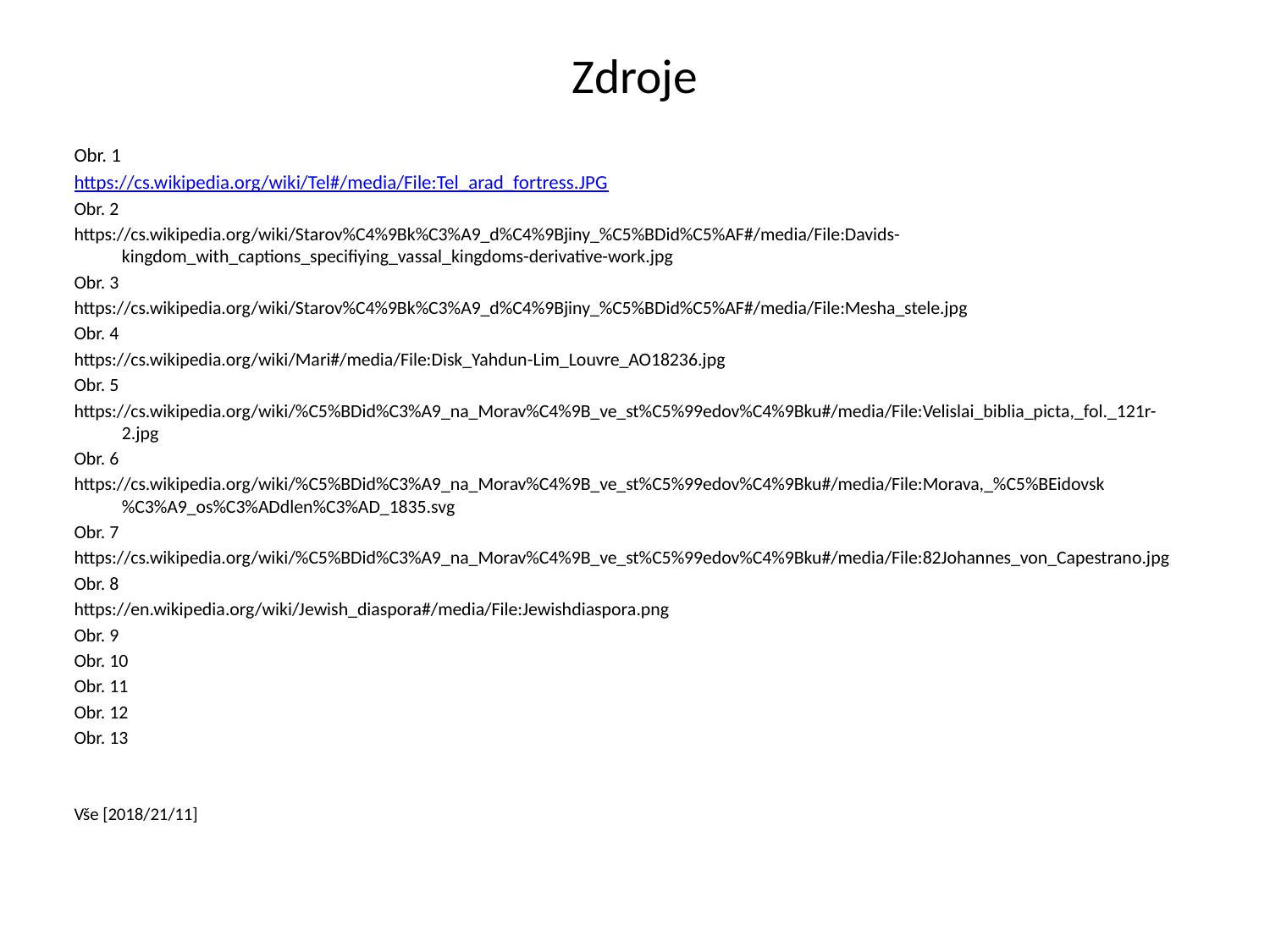

# Zdroje
Obr. 1
https://cs.wikipedia.org/wiki/Tel#/media/File:Tel_arad_fortress.JPG
Obr. 2
https://cs.wikipedia.org/wiki/Starov%C4%9Bk%C3%A9_d%C4%9Bjiny_%C5%BDid%C5%AF#/media/File:Davids-kingdom_with_captions_specifiying_vassal_kingdoms-derivative-work.jpg
Obr. 3
https://cs.wikipedia.org/wiki/Starov%C4%9Bk%C3%A9_d%C4%9Bjiny_%C5%BDid%C5%AF#/media/File:Mesha_stele.jpg
Obr. 4
https://cs.wikipedia.org/wiki/Mari#/media/File:Disk_Yahdun-Lim_Louvre_AO18236.jpg
Obr. 5
https://cs.wikipedia.org/wiki/%C5%BDid%C3%A9_na_Morav%C4%9B_ve_st%C5%99edov%C4%9Bku#/media/File:Velislai_biblia_picta,_fol._121r-2.jpg
Obr. 6
https://cs.wikipedia.org/wiki/%C5%BDid%C3%A9_na_Morav%C4%9B_ve_st%C5%99edov%C4%9Bku#/media/File:Morava,_%C5%BEidovsk%C3%A9_os%C3%ADdlen%C3%AD_1835.svg
Obr. 7
https://cs.wikipedia.org/wiki/%C5%BDid%C3%A9_na_Morav%C4%9B_ve_st%C5%99edov%C4%9Bku#/media/File:82Johannes_von_Capestrano.jpg
Obr. 8
https://en.wikipedia.org/wiki/Jewish_diaspora#/media/File:Jewishdiaspora.png
Obr. 9
Obr. 10
Obr. 11
Obr. 12
Obr. 13

Vše [2018/21/11]